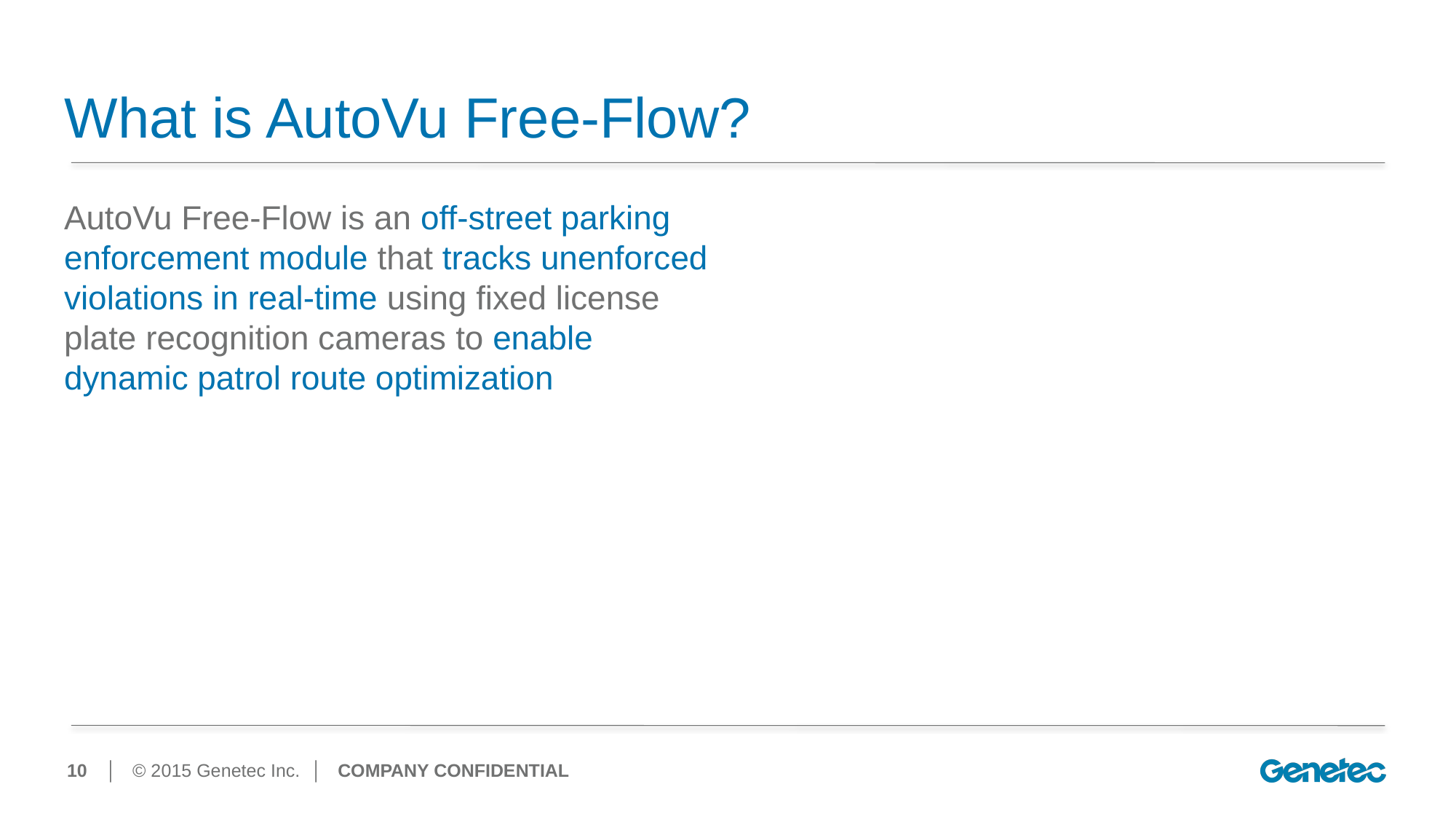

# What is AutoVu Free-Flow?
AutoVu Free-Flow is an off-street parking enforcement module that tracks unenforced violations in real-time using fixed license plate recognition cameras to enable dynamic patrol route optimization

10
│   COMPANY CONFIDENTIAL